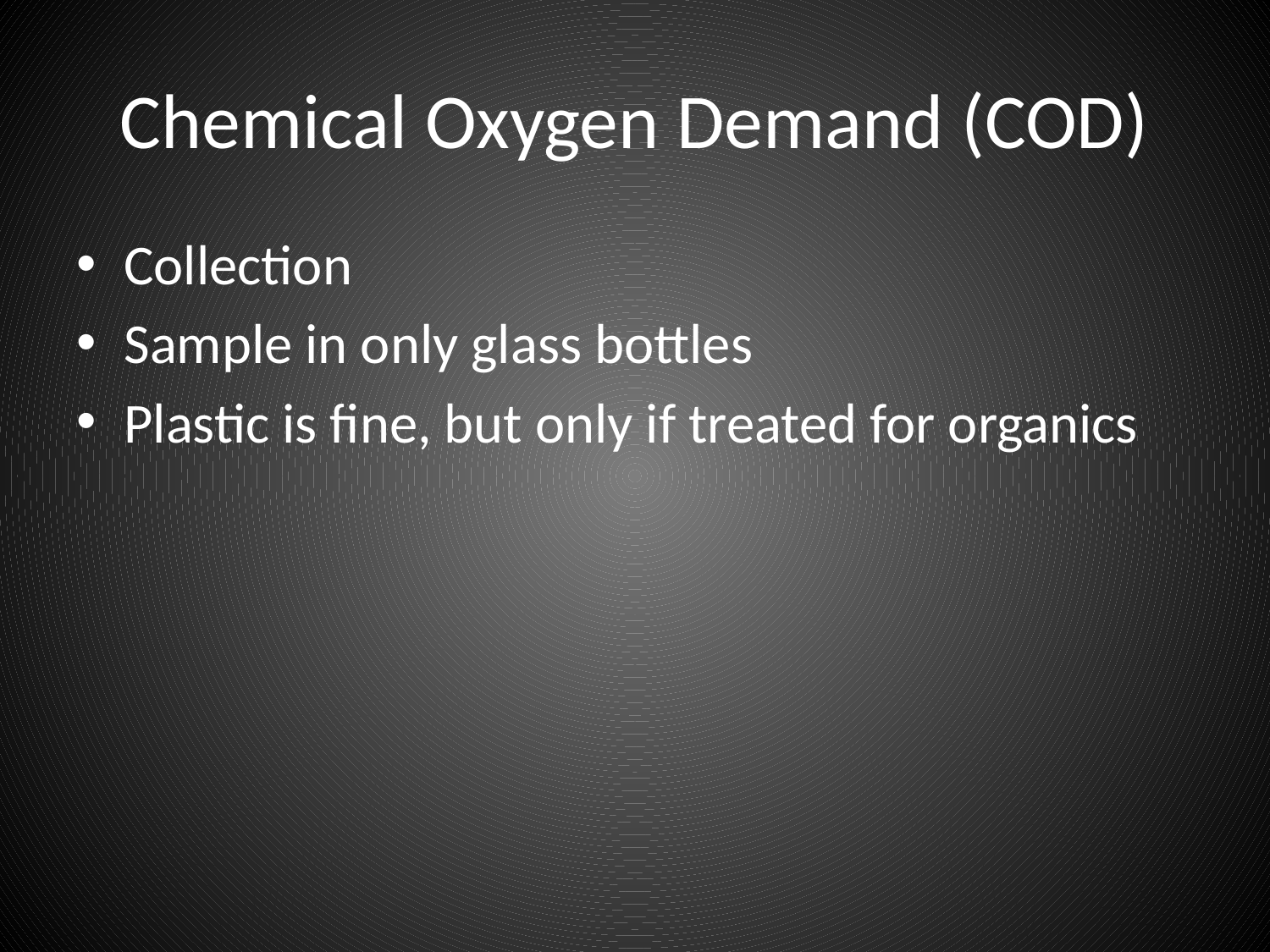

# Chemical Oxygen Demand (COD)
Collection
Sample in only glass bottles
Plastic is fine, but only if treated for organics